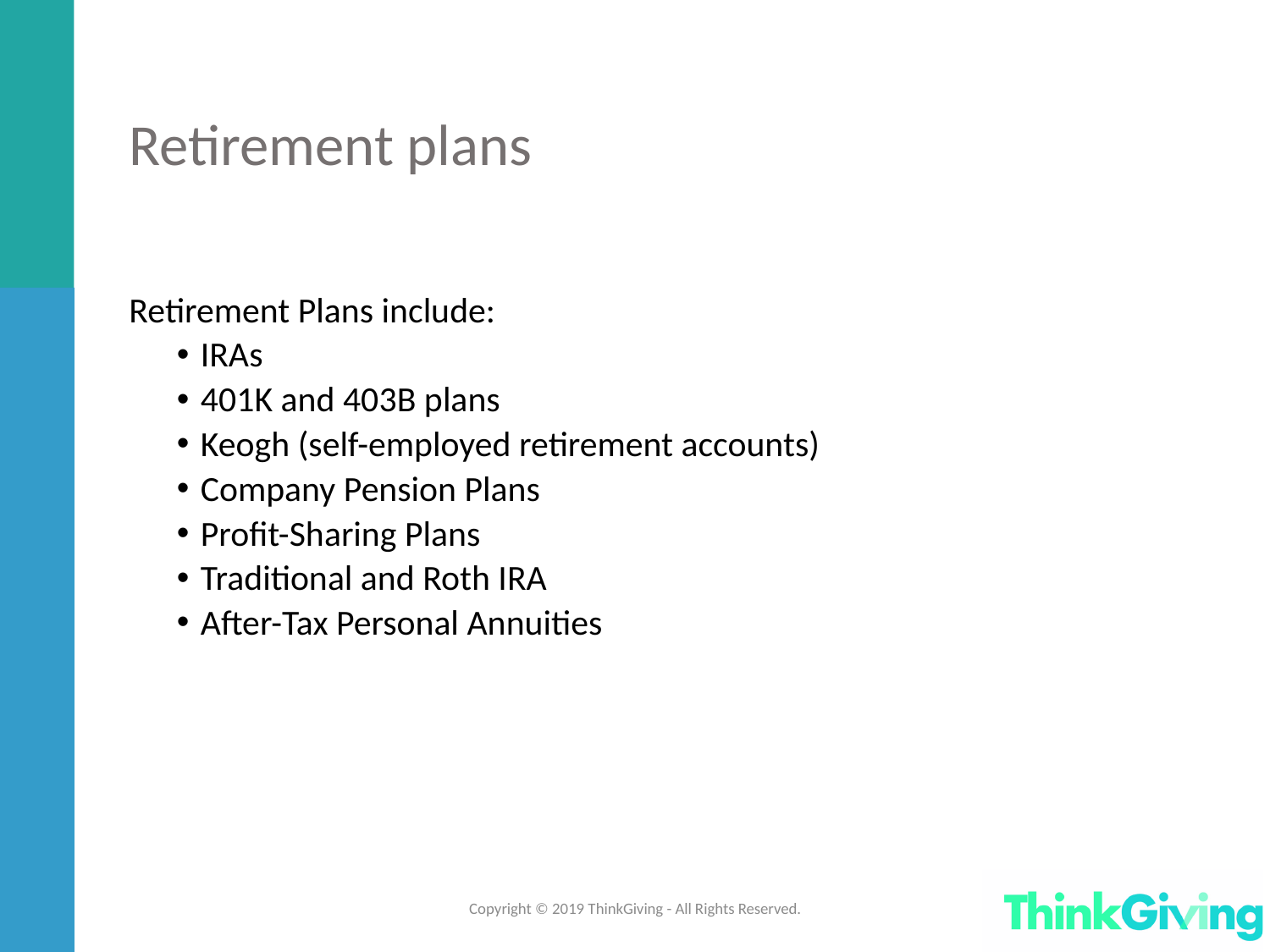

Retirement plans
Retirement Plans include:
IRAs
401K and 403B plans
Keogh (self-employed retirement accounts)
Company Pension Plans
Profit-Sharing Plans
Traditional and Roth IRA
After-Tax Personal Annuities

Copyright © 2019 ThinkGiving - All Rights Reserved.